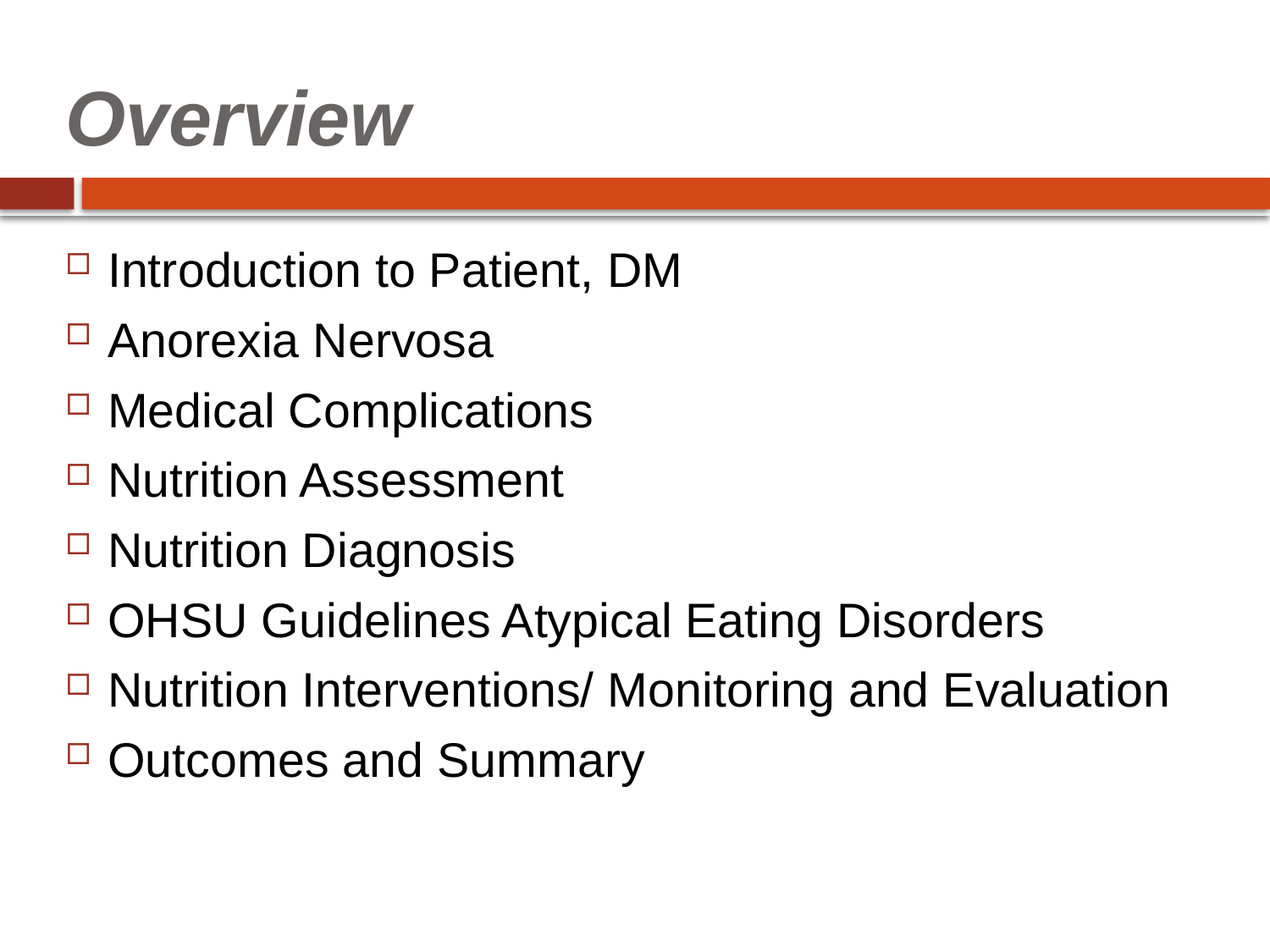

# Overview
Introduction to Patient, DM
Anorexia Nervosa
Medical Complications
Nutrition Assessment
Nutrition Diagnosis
OHSU Guidelines Atypical Eating Disorders
Nutrition Interventions/ Monitoring and Evaluation
Outcomes and Summary